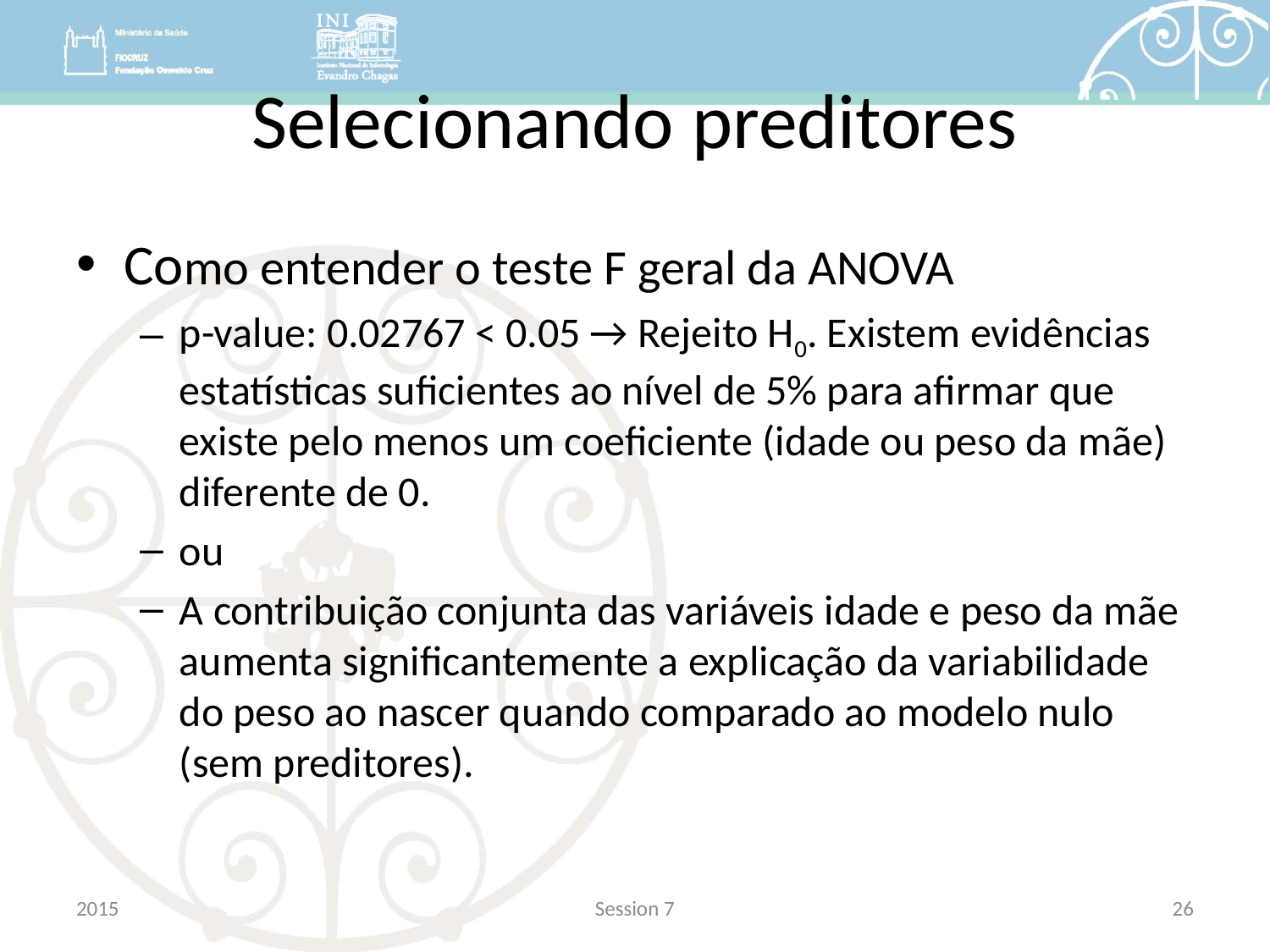

# Selecionando preditores
Como entender o teste F geral da ANOVA
p-value: 0.02767 < 0.05 → Rejeito H0. Existem evidências estatísticas suficientes ao nível de 5% para afirmar que existe pelo menos um coeficiente (idade ou peso da mãe) diferente de 0.
ou
A contribuição conjunta das variáveis idade e peso da mãe aumenta significantemente a explicação da variabilidade do peso ao nascer quando comparado ao modelo nulo (sem preditores).
2015
Session 7
26